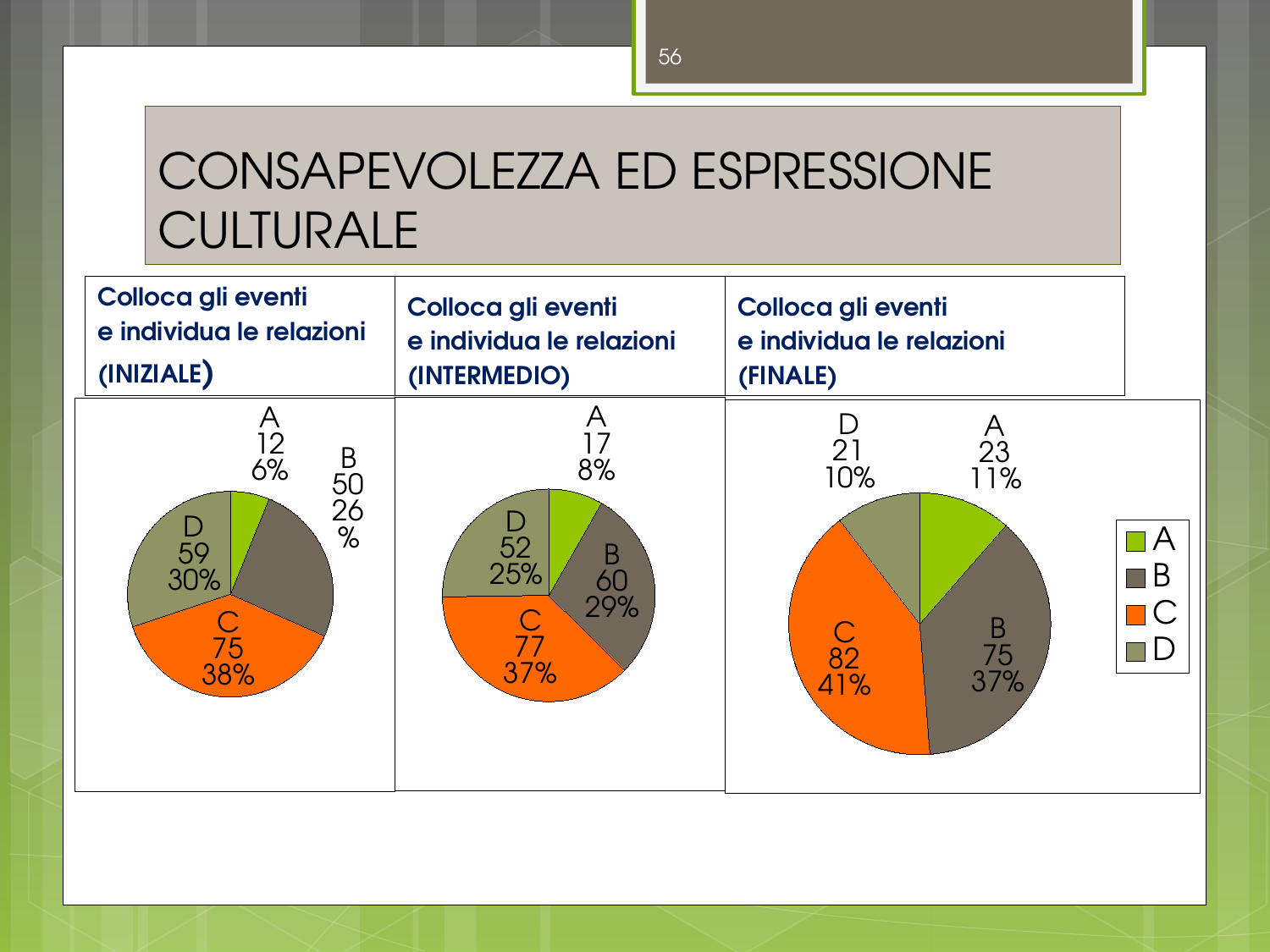

56
# CONSAPEVOLEZZA ED ESPRESSIONE CULTURALE
Colloca gli eventi
e individua le relazioni
(INIZIALE)
Colloca gli eventi
e individua le relazioni
(INTERMEDIO)
Colloca gli eventi
e individua le relazioni
(FINALE)

### Chart

| Category | Vendite |
|---|---|
| A | 17.0 |
| B | 60.0 |
| C | 77.0 |
| D | 52.0 |

### Chart

| Category | Vendite |
|---|---|
| A | 12.0 |
| B | 50.0 |
| C | 75.0 |
| D | 59.0 |

### Chart

| Category | Vendite |
|---|---|
| A | 23.0 |
| B | 75.0 |
| C | 82.0 |
| D | 21.0 |